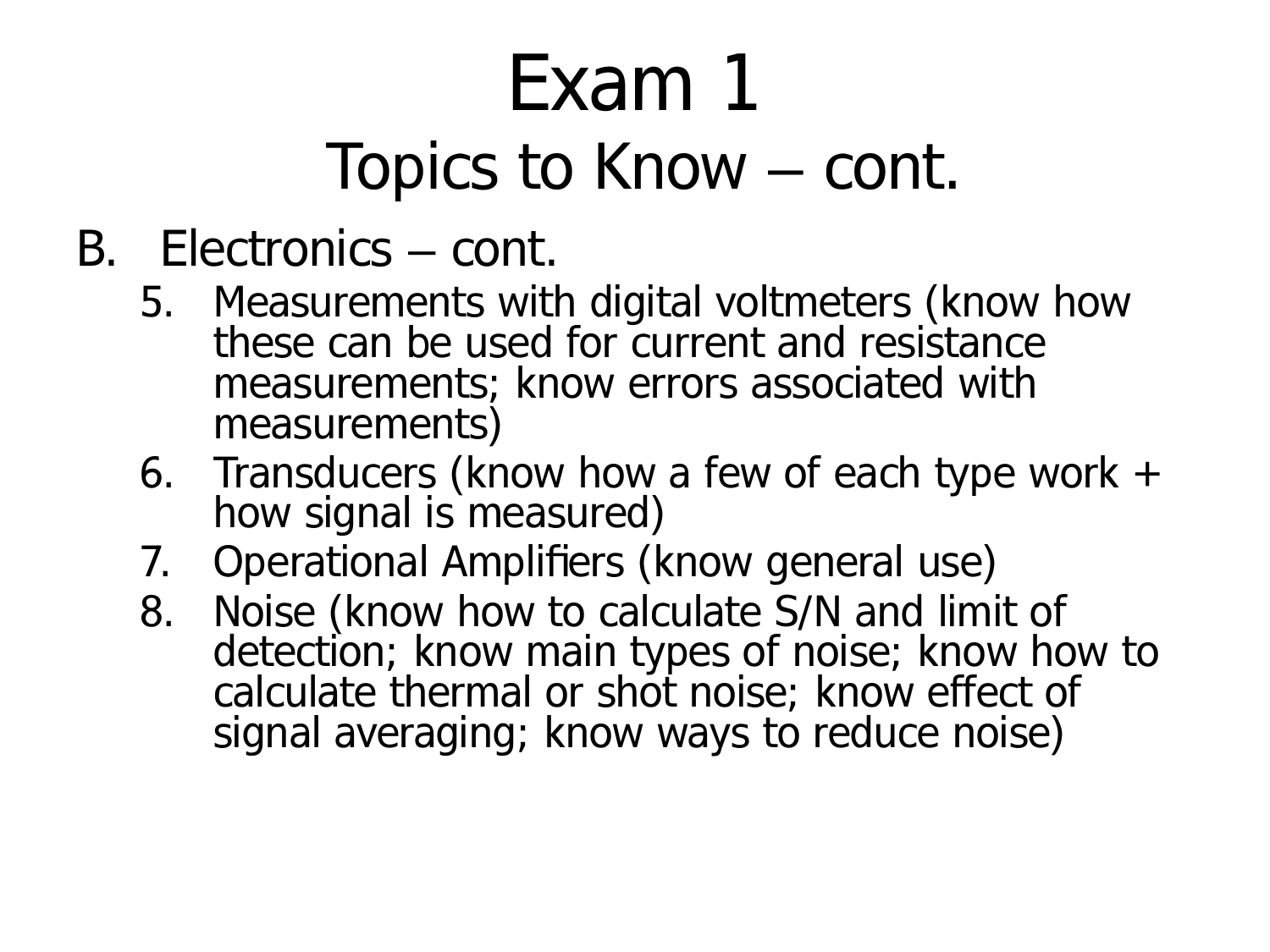

# Exam 1 Topics to Know – cont.
B.	Electronics – cont.
Measurements with digital voltmeters (know how these can be used for current and resistance measurements; know errors associated with measurements)
Transducers (know how a few of each type work + how signal is measured)
Operational Amplifiers (know general use)
Noise (know how to calculate S/N and limit of detection; know main types of noise; know how to calculate thermal or shot noise; know effect of signal averaging; know ways to reduce noise)